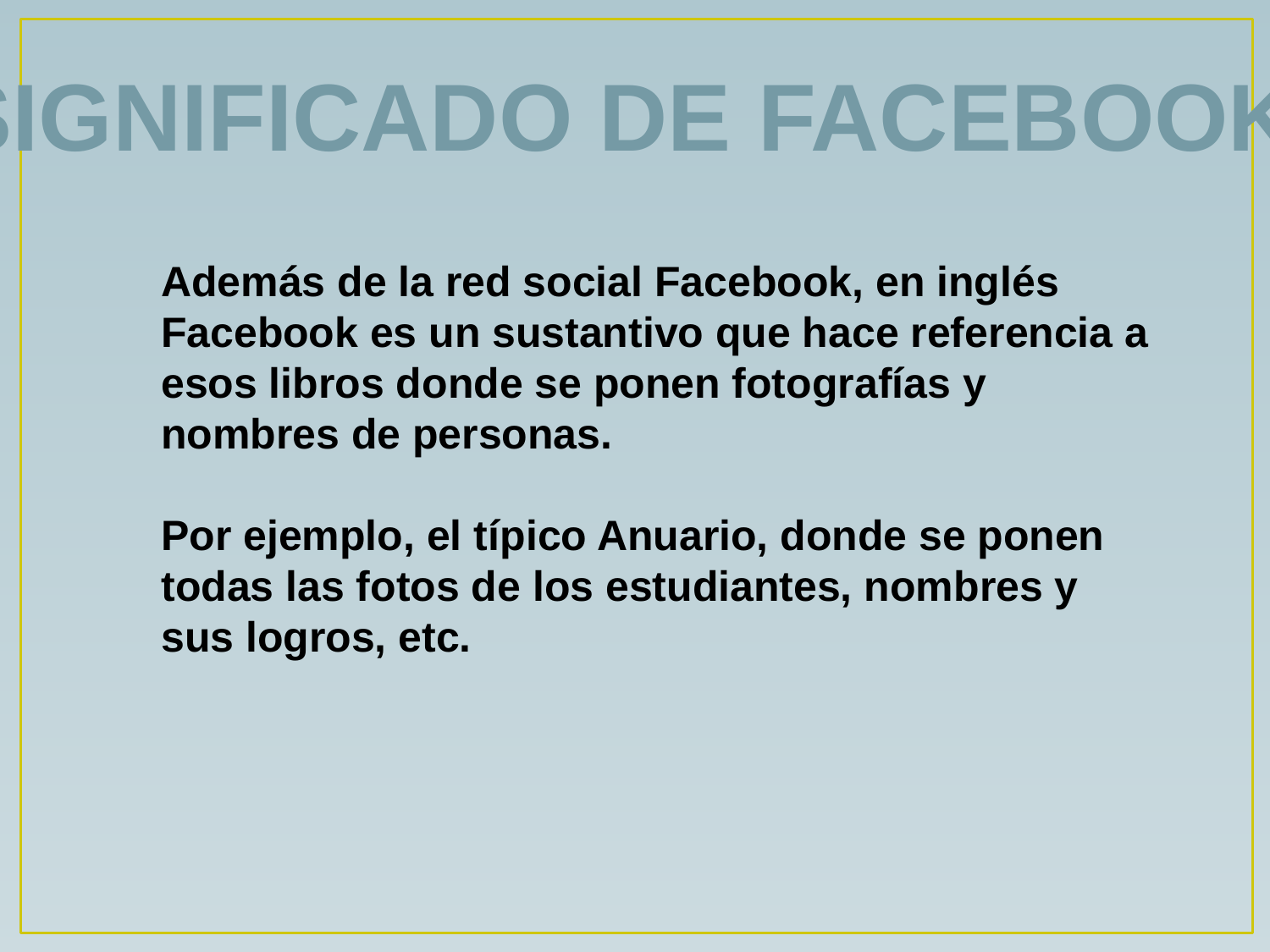

Significado de facebook
Además de la red social Facebook, en inglés Facebook es un sustantivo que hace referencia a esos libros donde se ponen fotografías y nombres de personas.
Por ejemplo, el típico Anuario, donde se ponen todas las fotos de los estudiantes, nombres y sus logros, etc.